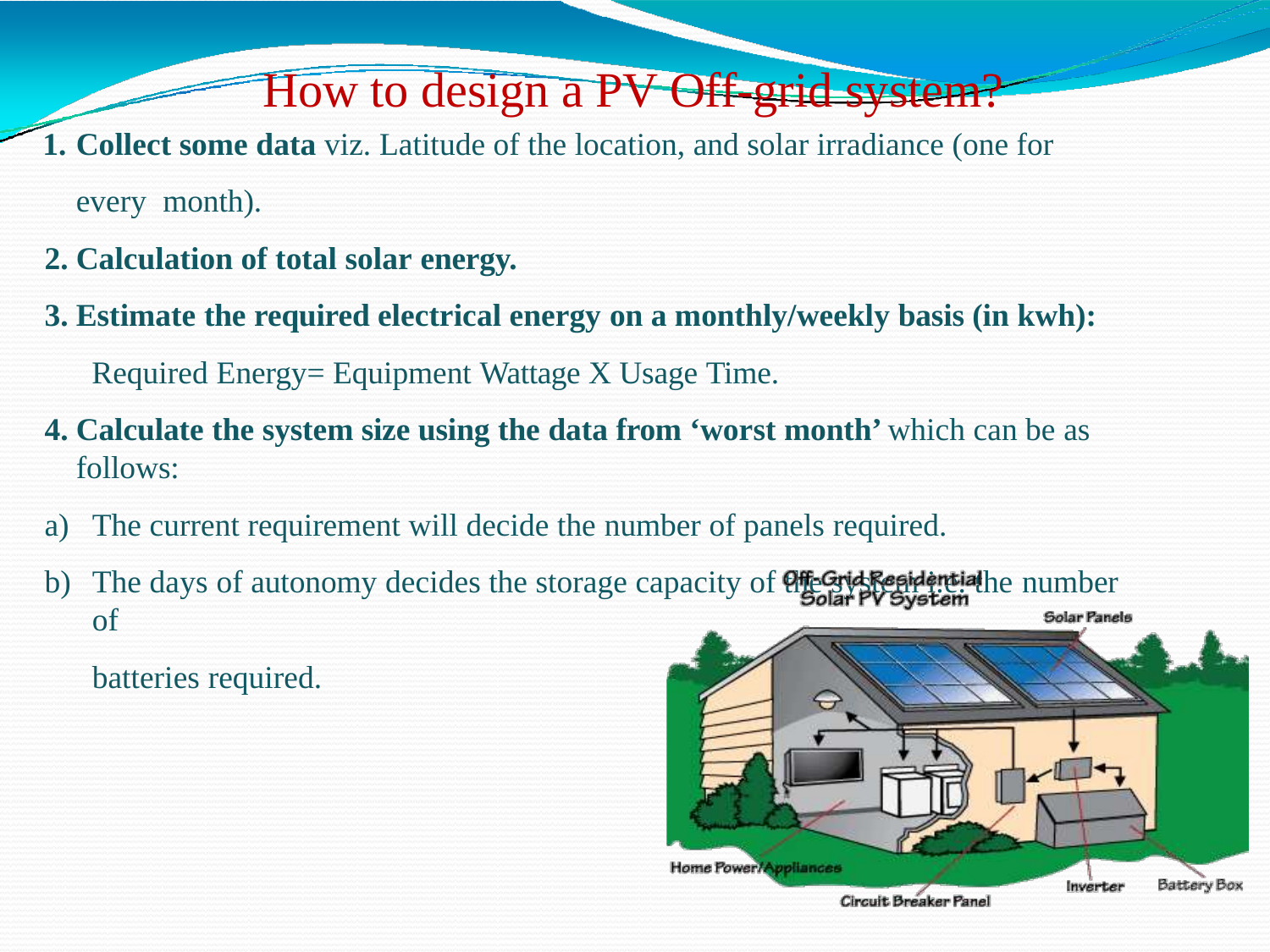

# How to design a PV Off-grid system?
Collect some data viz. Latitude of the location, and solar irradiance (one for every  month).
Calculation of total solar energy.
Estimate the required electrical energy on a monthly/weekly basis (in kwh):
Required Energy= Equipment Wattage X Usage Time.
Calculate the system size using the data from ‘worst month’ which can be as follows:
The current requirement will decide the number of panels required.
The days of autonomy decides the storage capacity of the system i.e. the number of
batteries required.